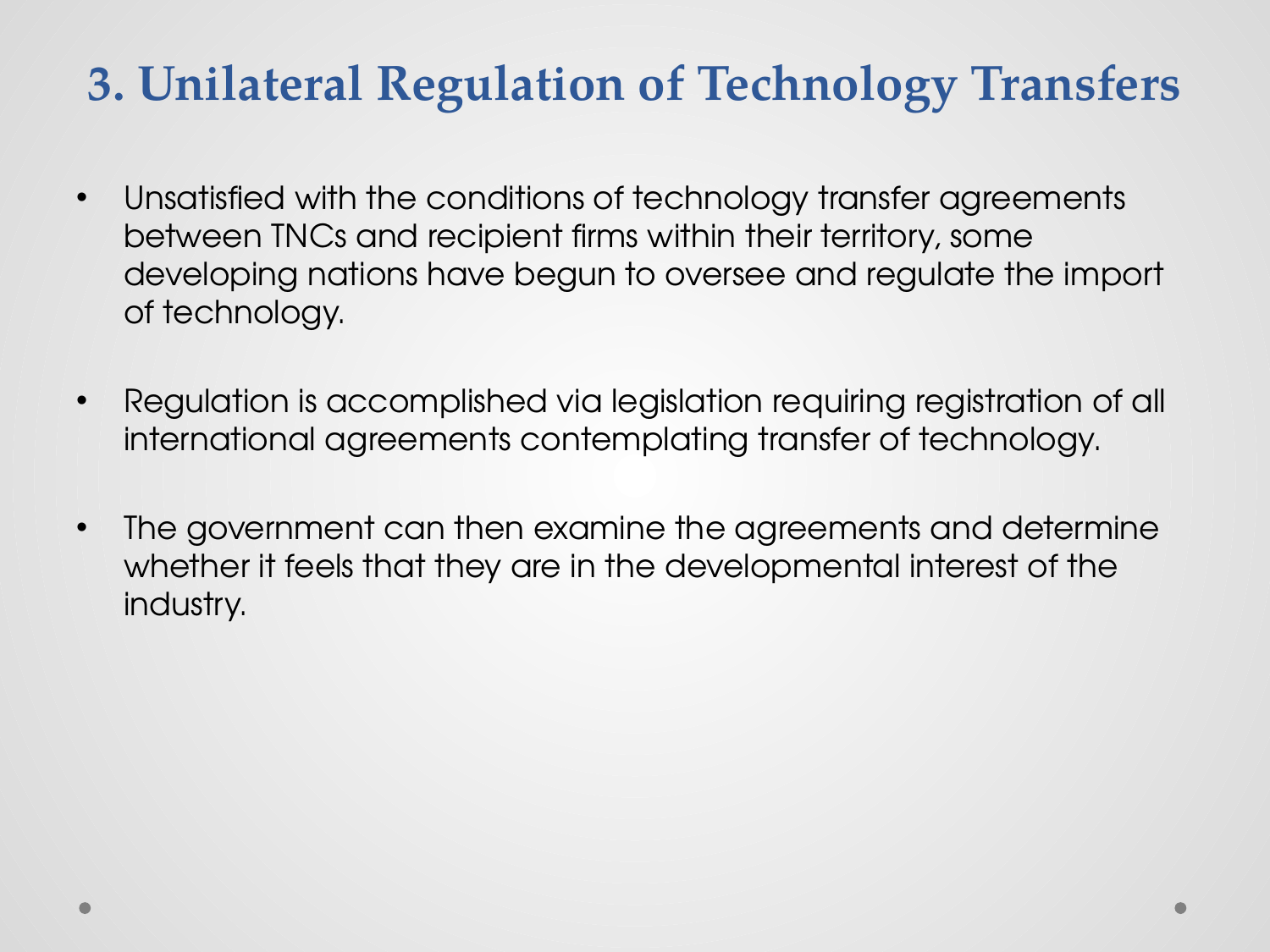

# 3. Unilateral Regulation of Technology Transfers

Unsatisfied with the conditions of technology transfer agreements between TNCs and recipient firms within their territory, some developing nations have begun to oversee and regulate the import of technology.

Regulation is accomplished via legislation requiring registration of all international agreements contemplating transfer of technology.

The government can then examine the agreements and determine whether it feels that they are in the developmental interest of the industry.